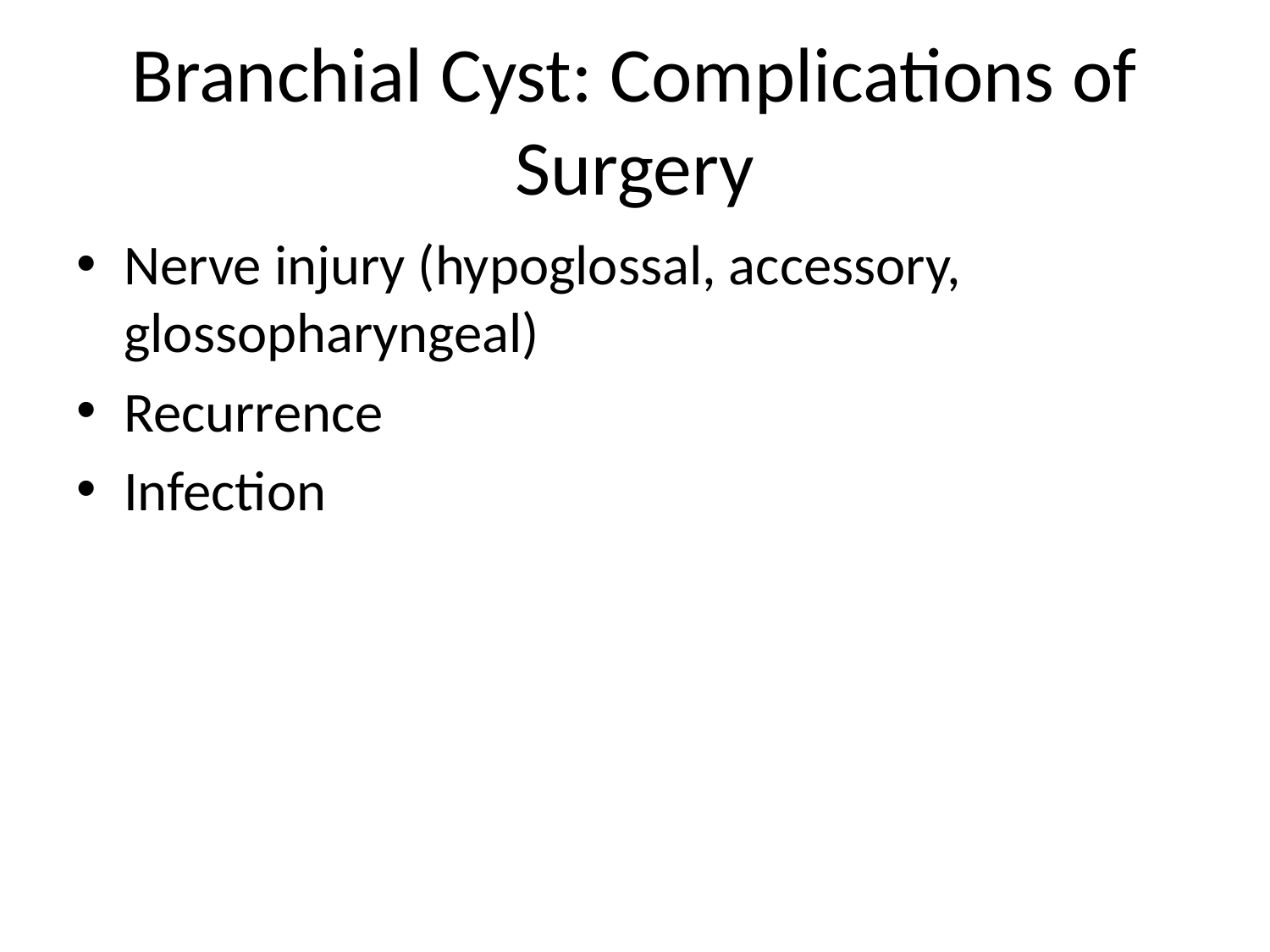

# Branchial Cyst: Complications of Surgery
Nerve injury (hypoglossal, accessory, glossopharyngeal)
Recurrence
Infection